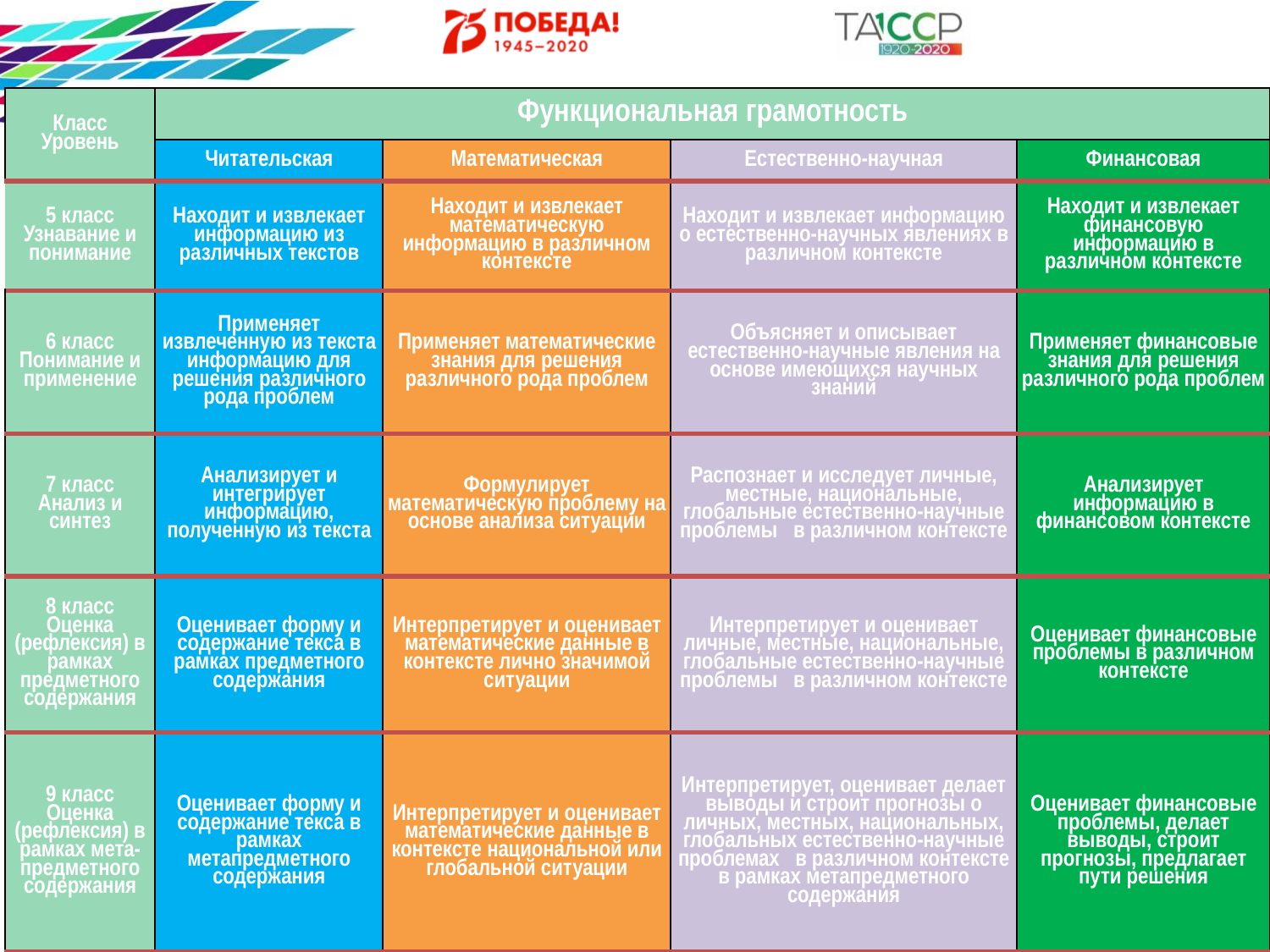

| Класс Уровень | Функциональная грамотность |  |  |  |
| --- | --- | --- | --- | --- |
|  | Читательская | Математическая | Естественно-научная | Финансовая |
| 5 класс Узнавание и понимание | Находит и извлекает информацию из различных текстов | Находит и извлекает математическую информацию в различном контексте | Находит и извлекает информацию о естественно-научных явлениях в различном контексте | Находит и извлекает финансовую информацию в различном контексте |
| 6 класс Понимание и применение | Применяет извлеченную из текста информацию для решения различного рода проблем | Применяет математические знания для решения различного рода проблем | Объясняет и описывает естественно-научные явления на основе имеющихся научных знаний | Применяет финансовые знания для решения различного рода проблем |
| 7 класс Анализ и синтез | Анализирует и интегрирует информацию, полученную из текста | Формулирует математическую проблему на основе анализа ситуации | Распознает и исследует личные, местные, национальные, глобальные естественно-научные проблемы в различном контексте | Анализирует информацию в финансовом контексте |
| 8 класс Оценка (рефлексия) в рамках предметного содержания | Оценивает форму и содержание текса в рамках предметного содержания | Интерпретирует и оценивает математические данные в контексте лично значимой ситуации | Интерпретирует и оценивает личные, местные, национальные, глобальные естественно-научные проблемы в различном контексте | Оценивает финансовые проблемы в различном контексте |
| 9 класс Оценка (рефлексия) в рамках мета-предметного содержания | Оценивает форму и содержание текса в рамках метапредметного содержания | Интерпретирует и оценивает математические данные в контексте национальной или глобальной ситуации | Интерпретирует, оценивает делает выводы и строит прогнозы о личных, местных, национальных, глобальных естественно-научные проблемах в различном контексте в рамках метапредметного содержания | Оценивает финансовые проблемы, делает выводы, строит прогнозы, предлагает пути решения |